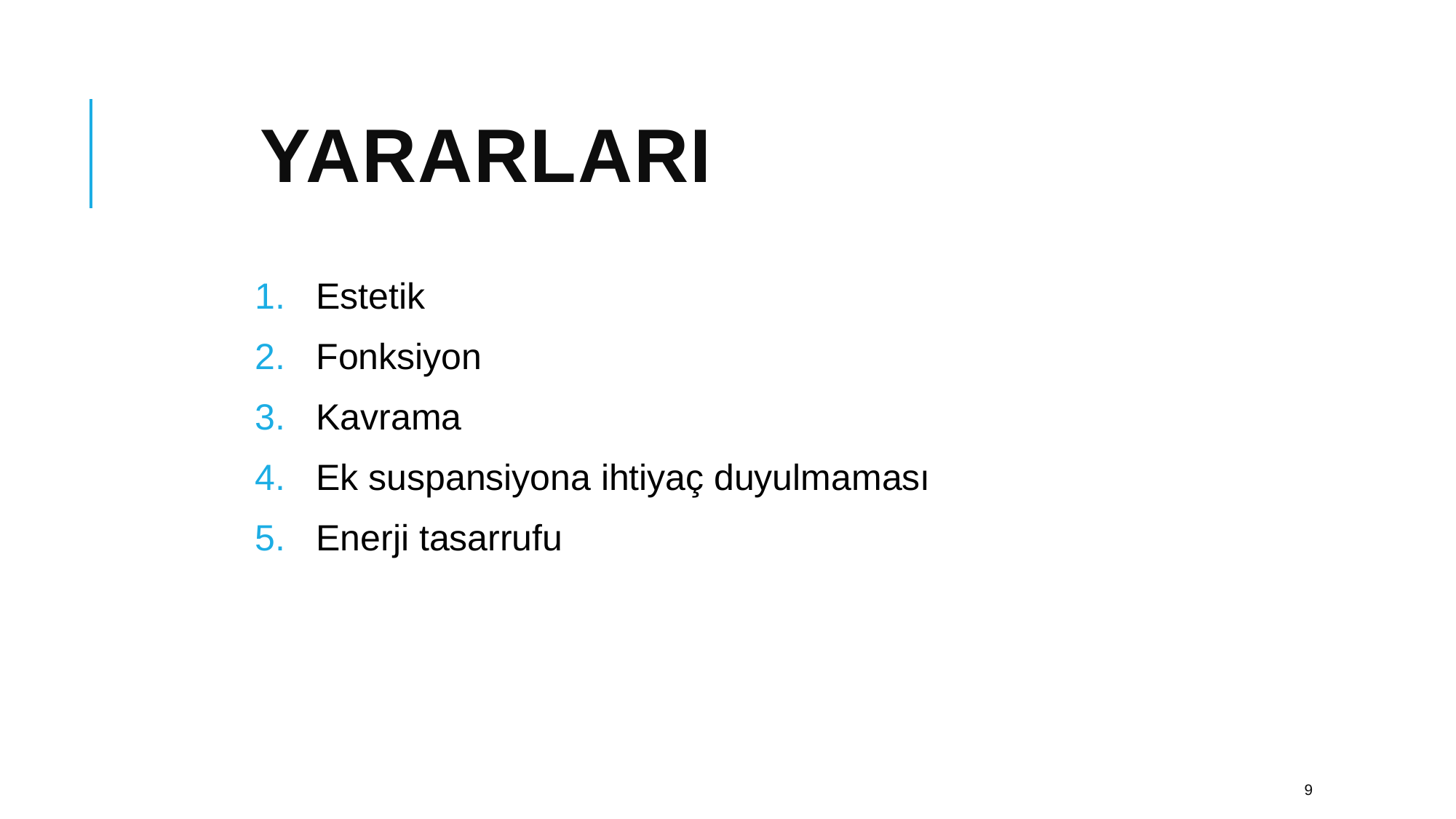

# Yararları
Estetik
Fonksiyon
Kavrama
Ek suspansiyona ihtiyaç duyulmaması
Enerji tasarrufu

9